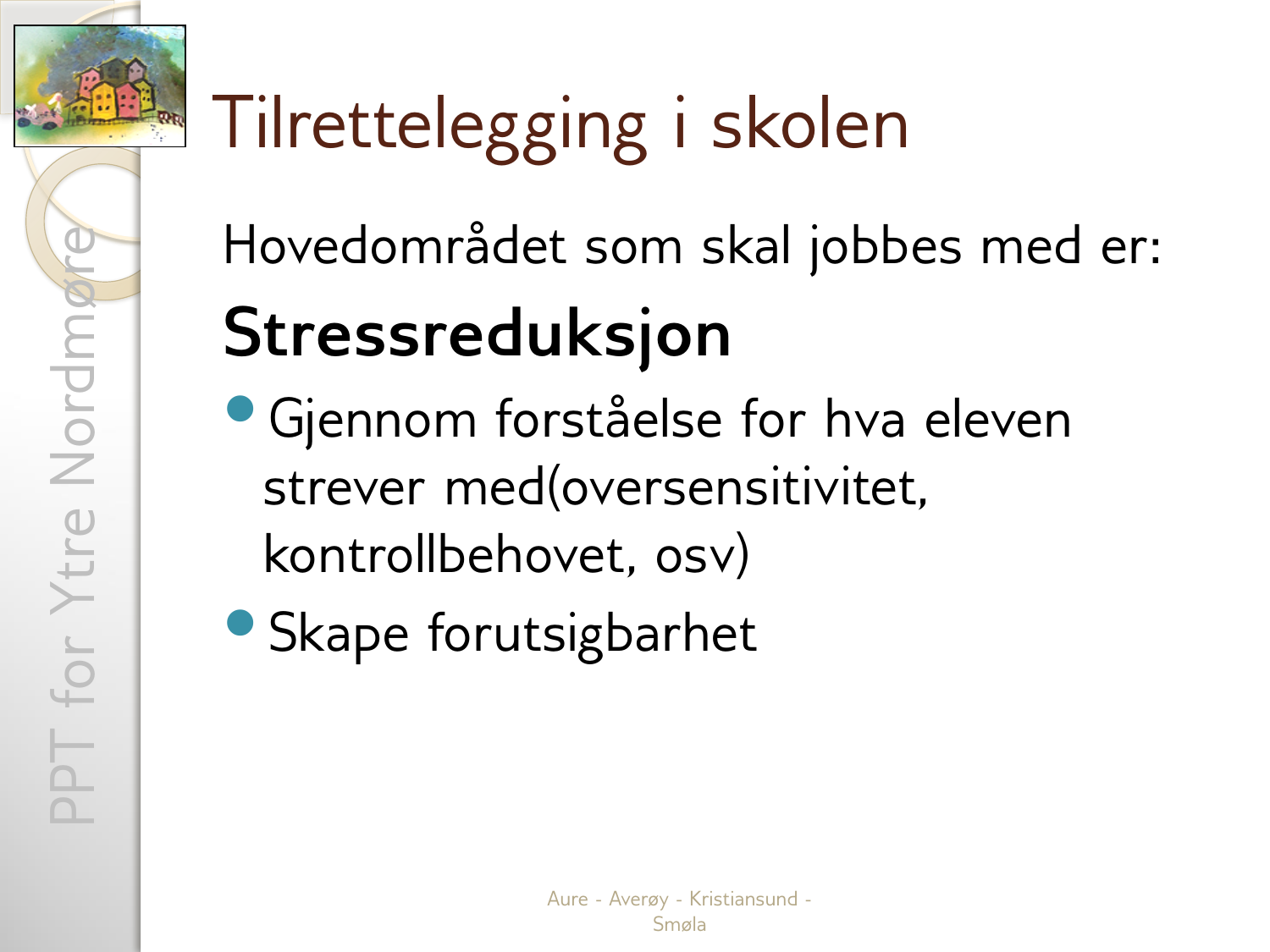

# Tilrettelegging i skolen
Hovedområdet som skal jobbes med er:
Stressreduksjon
Gjennom forståelse for hva eleven strever med(oversensitivitet, kontrollbehovet, osv)
Skape forutsigbarhet
Aure - Averøy - Kristiansund - Smøla